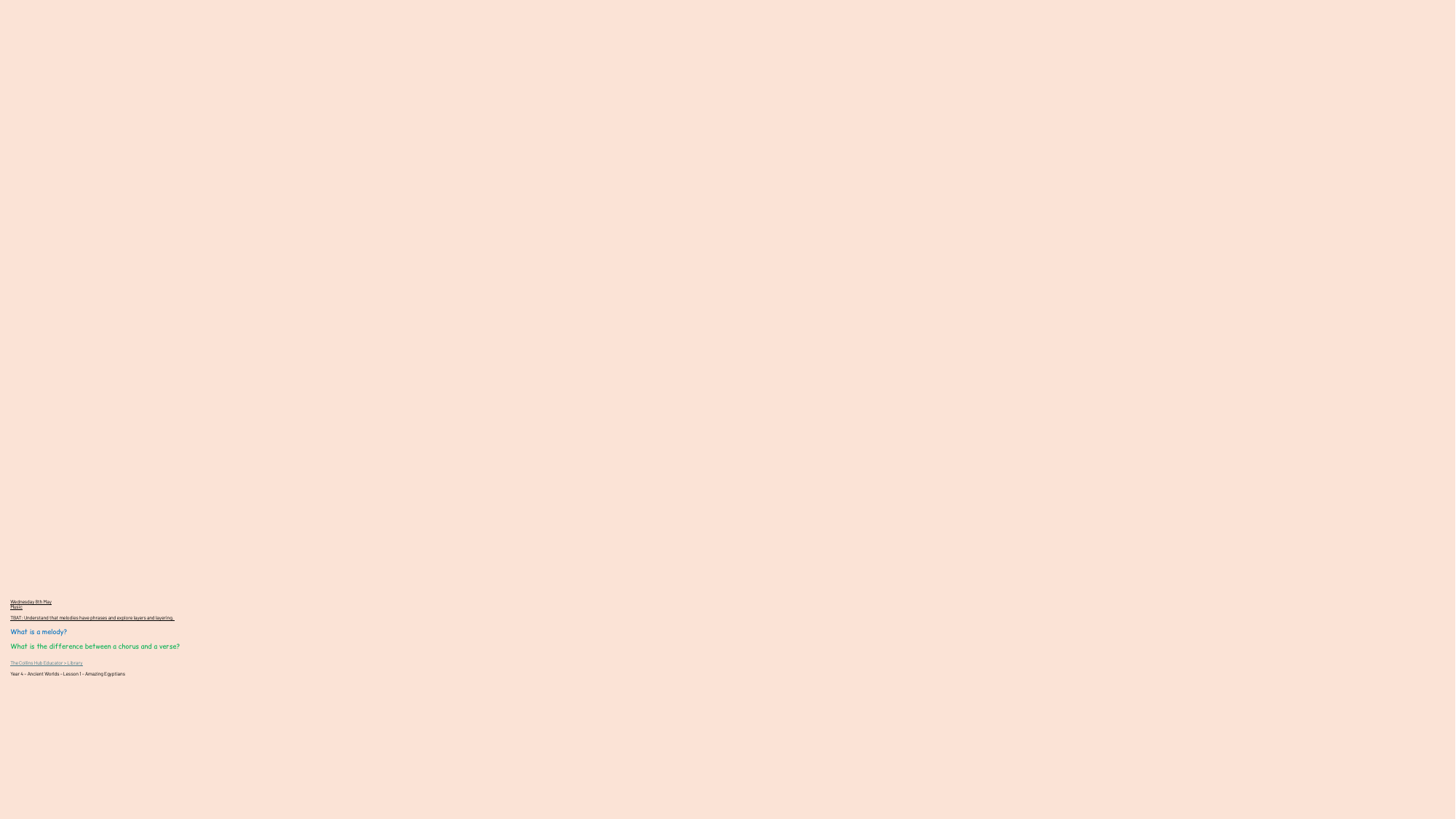

# Wednesday 8th May Music TBAT: Understand that melodies have phrases and explore layers and layering. What is a melody? What is the difference between a chorus and a verse? The Collins Hub Educator > Library Year 4 – Ancient Worlds – Lesson 1 – Amazing Egyptians